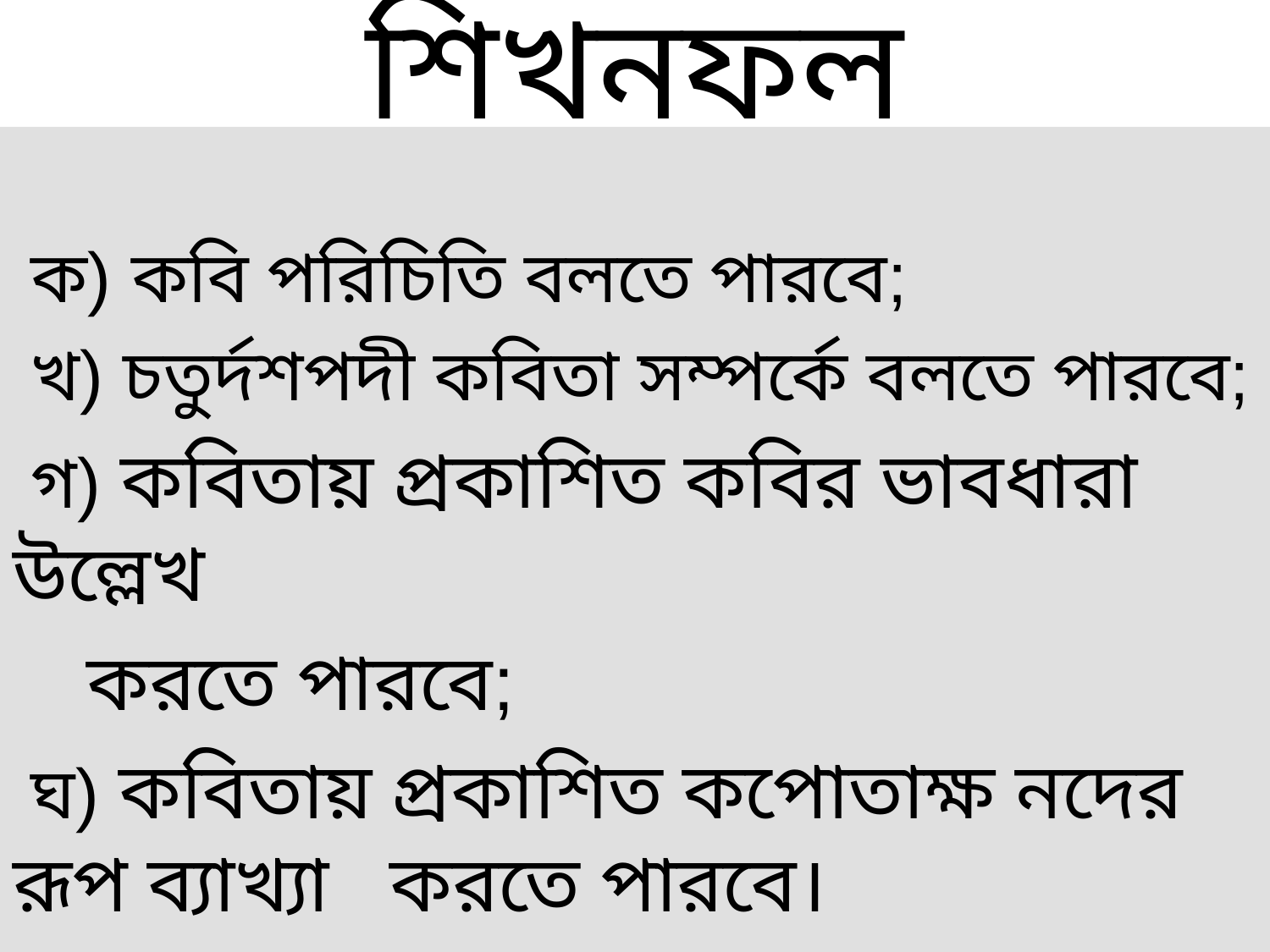

# শিখনফল

 ক) কবি পরিচিতি বলতে পারবে;
 খ) চতুর্দশপদী কবিতা সম্পর্কে বলতে পারবে;
 গ) কবিতায় প্রকাশিত কবির ভাবধারা উল্লেখ
    করতে পারবে;
 ঘ) কবিতায় প্রকাশিত কপোতাক্ষ নদের রূপ ব্যাখ্যা   করতে পারবে।